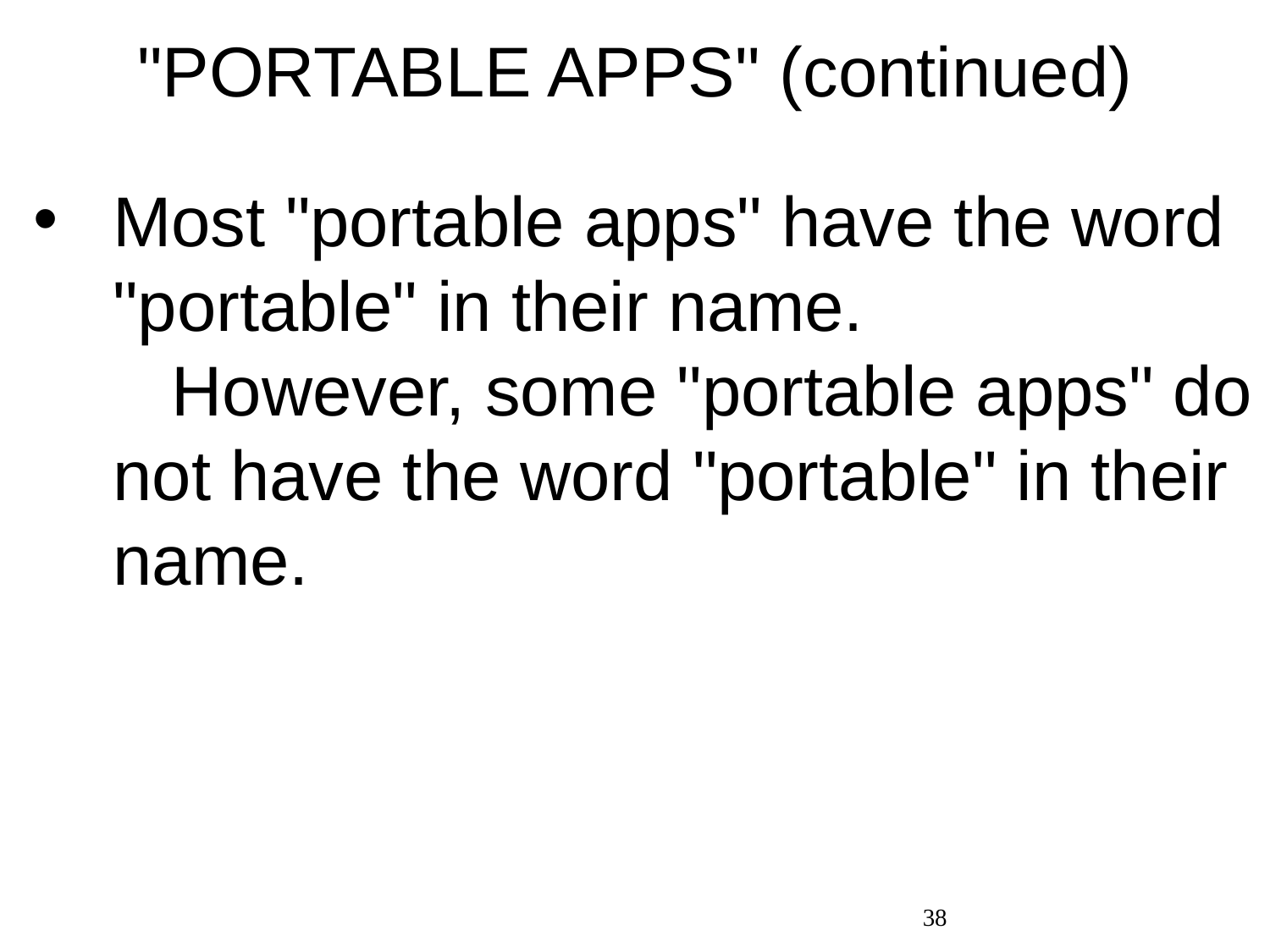

# "PORTABLE APPS" (continued)
Most "portable apps" have the word "portable" in their name.                       However, some "portable apps" do not have the word "portable" in their name.
38